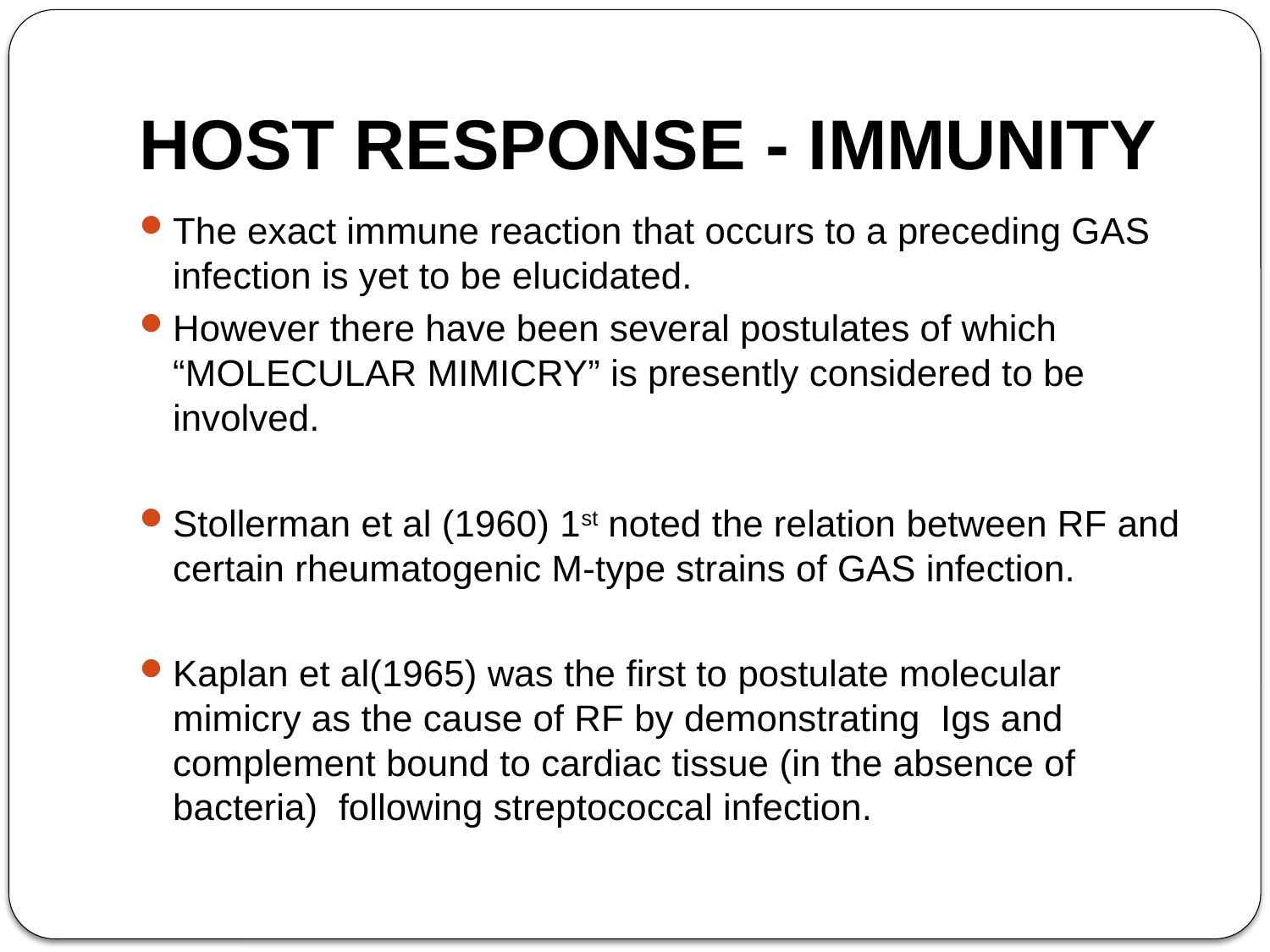

# HOST RESPONSE - IMMUNITY
The exact immune reaction that occurs to a preceding GAS infection is yet to be elucidated.
However there have been several postulates of which “MOLECULAR MIMICRY” is presently considered to be involved.

Stollerman et al (1960) 1st noted the relation between RF and certain rheumatogenic M-type strains of GAS infection.

Kaplan et al(1965) was the first to postulate molecular mimicry as the cause of RF by demonstrating  Igs and complement bound to cardiac tissue (in the absence of bacteria)  following streptococcal infection.